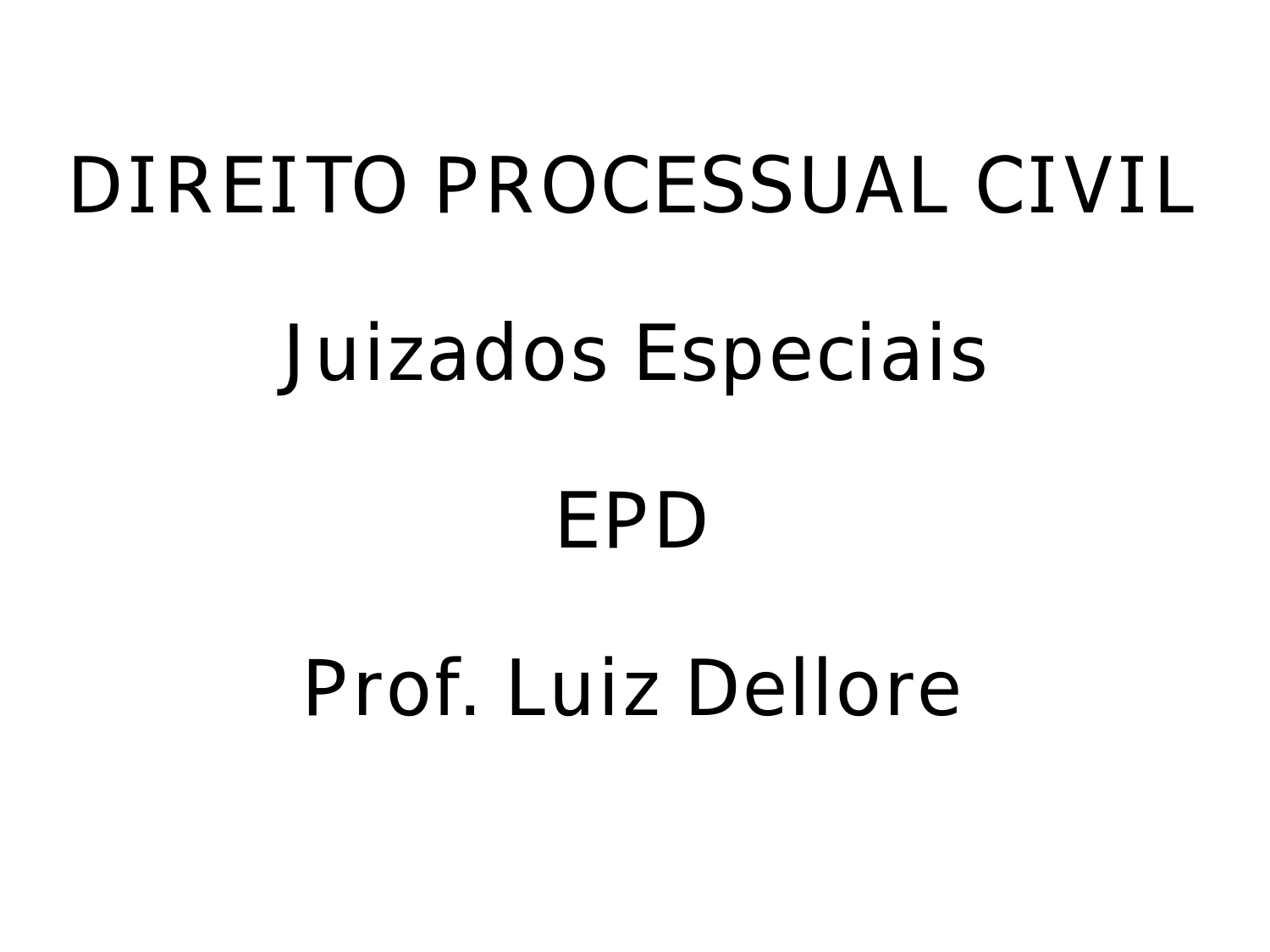

# DIREITO PROCESSUAL CIVIL Juizados Especiais EPD Prof. Luiz Dellore